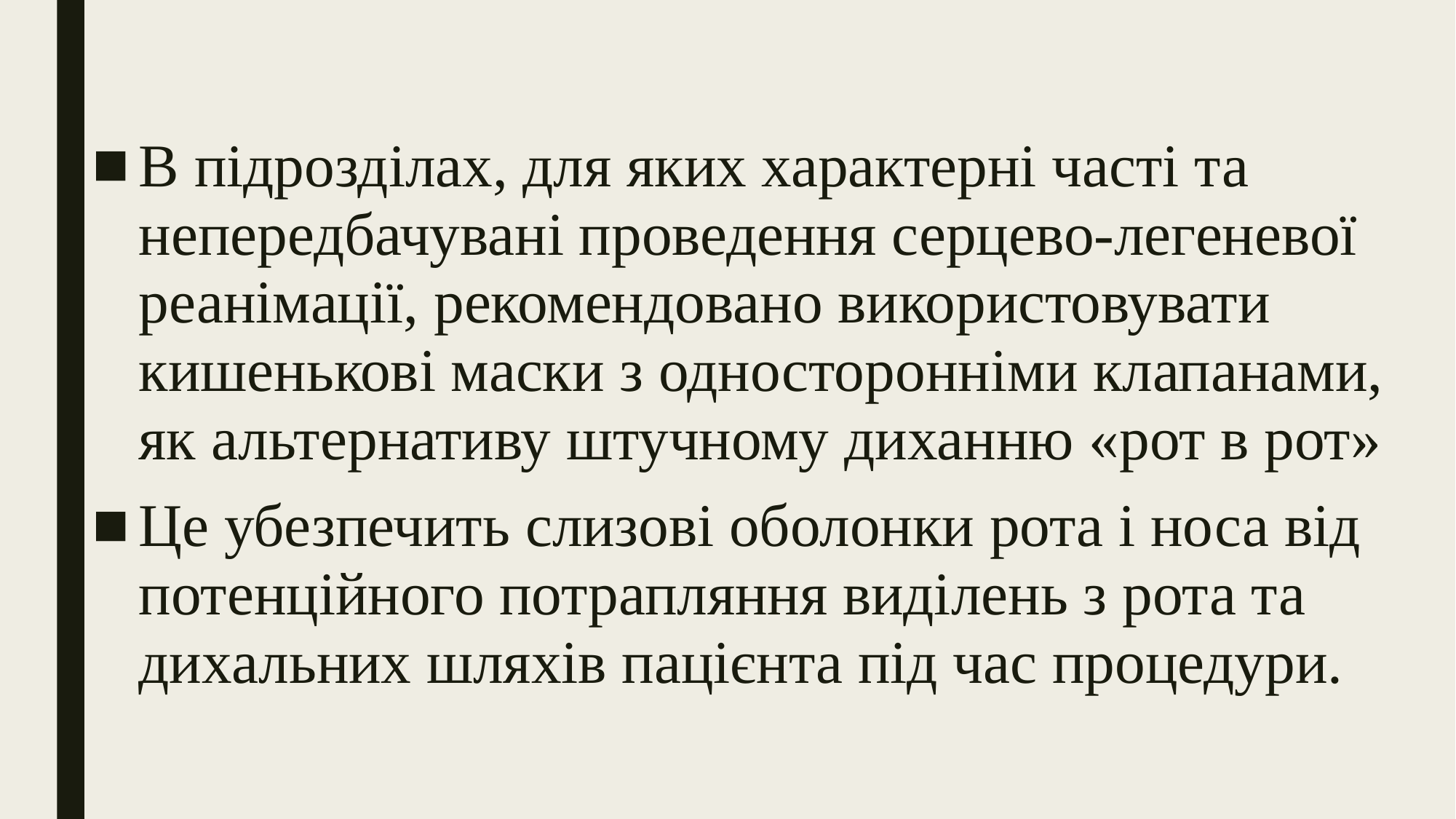

В підрозділах, для яких характерні часті та непередбачувані проведення серцево-легеневої реанімації, рекомендовано використовувати кишенькові маски з односторонніми клапанами, як альтернативу штучному диханню «рот в рот»
Це убезпечить слизові оболонки рота і носа від потенційного потрапляння виділень з рота та дихальних шляхів пацієнта під час процедури.